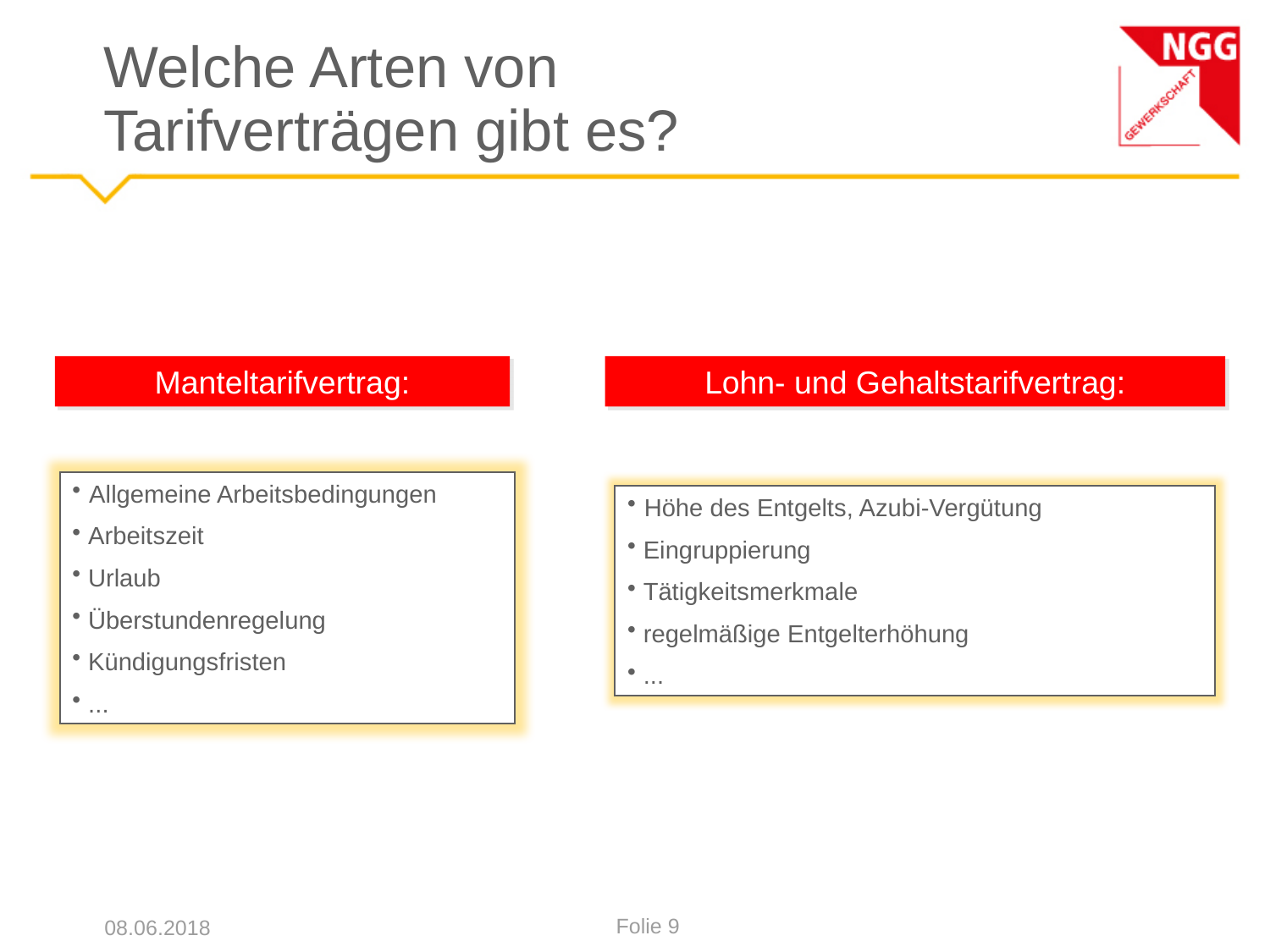

# Welche Arten von Tarifverträgen gibt es?
Manteltarifvertrag:
Lohn- und Gehaltstarifvertrag:
 Allgemeine Arbeitsbedingungen
 Arbeitszeit
 Urlaub
 Überstundenregelung
 Kündigungsfristen
 ...
 Höhe des Entgelts, Azubi-Vergütung
 Eingruppierung
 Tätigkeitsmerkmale
 regelmäßige Entgelterhöhung
 ...
Folie 9
08.06.2018